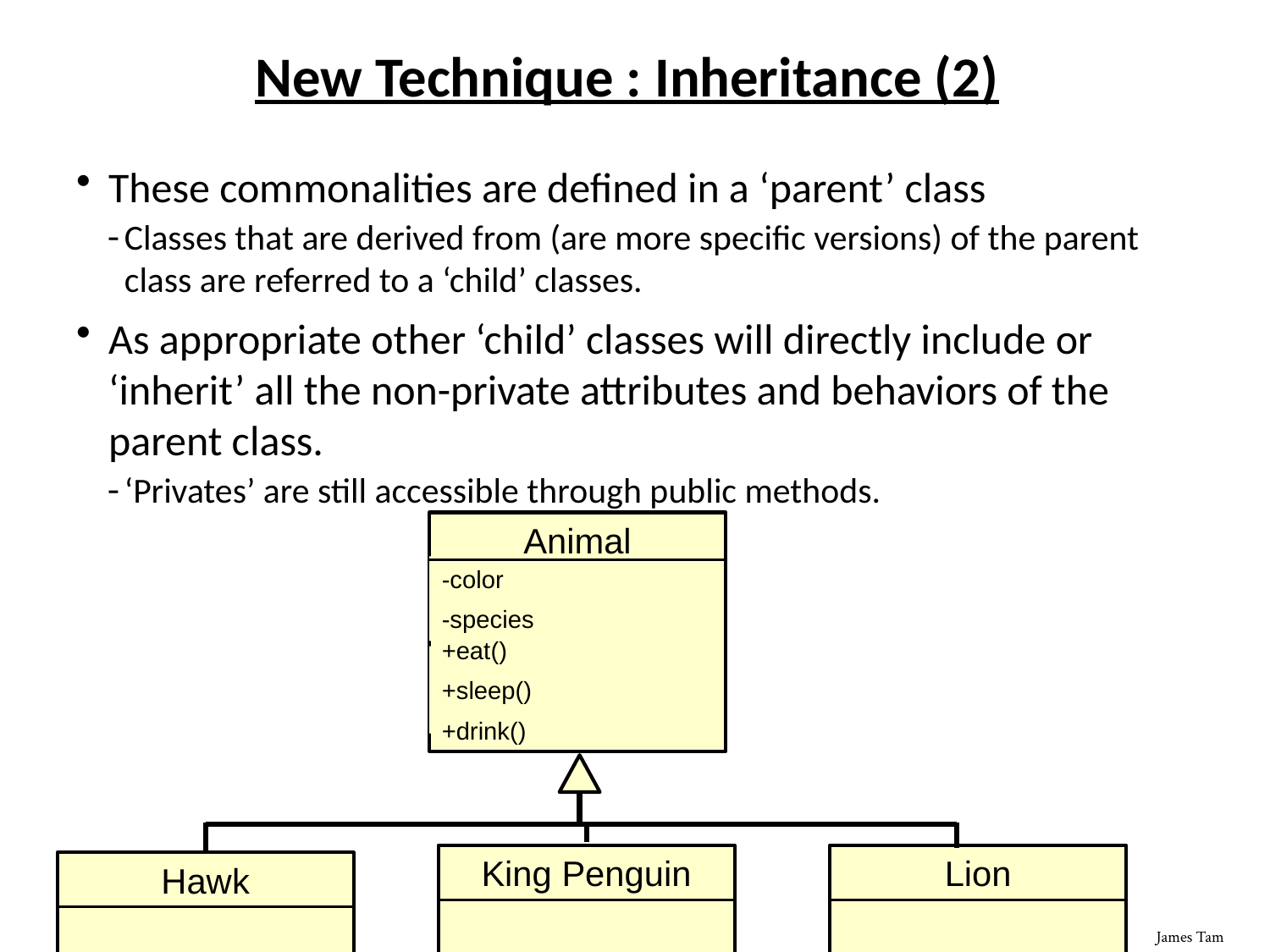

# New Technique : Inheritance (2)
These commonalities are defined in a ‘parent’ class
Classes that are derived from (are more specific versions) of the parent class are referred to a ‘child’ classes.
As appropriate other ‘child’ classes will directly include or ‘inherit’ all the non-private attributes and behaviors of the parent class.
‘Privates’ are still accessible through public methods.

Animal
-color
-species
+eat()
+sleep()
+drink()

King Penguin
Lion
Hawk